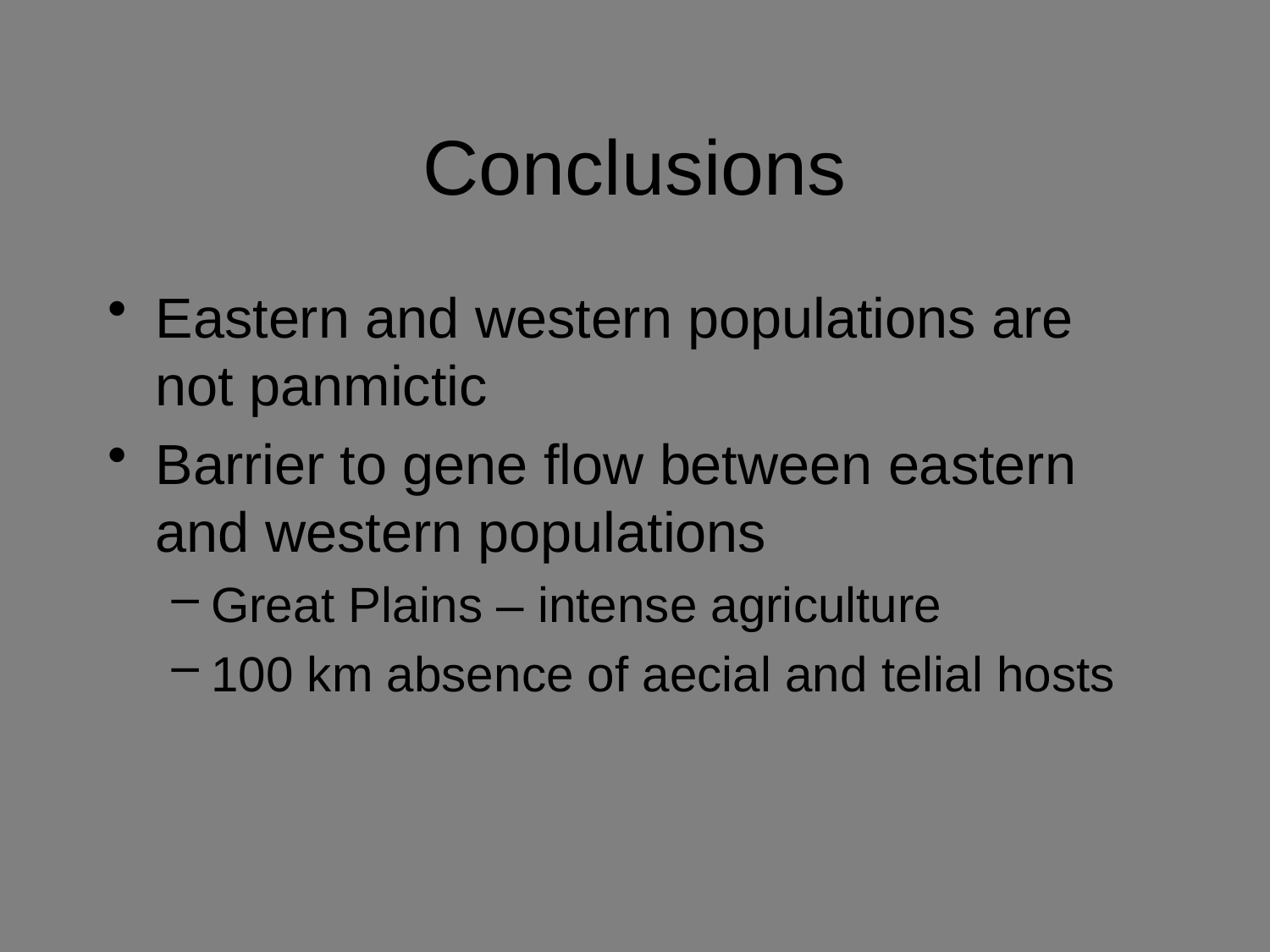

# Conclusions
Eastern and western populations are not panmictic
Barrier to gene flow between eastern and western populations
Great Plains – intense agriculture
100 km absence of aecial and telial hosts